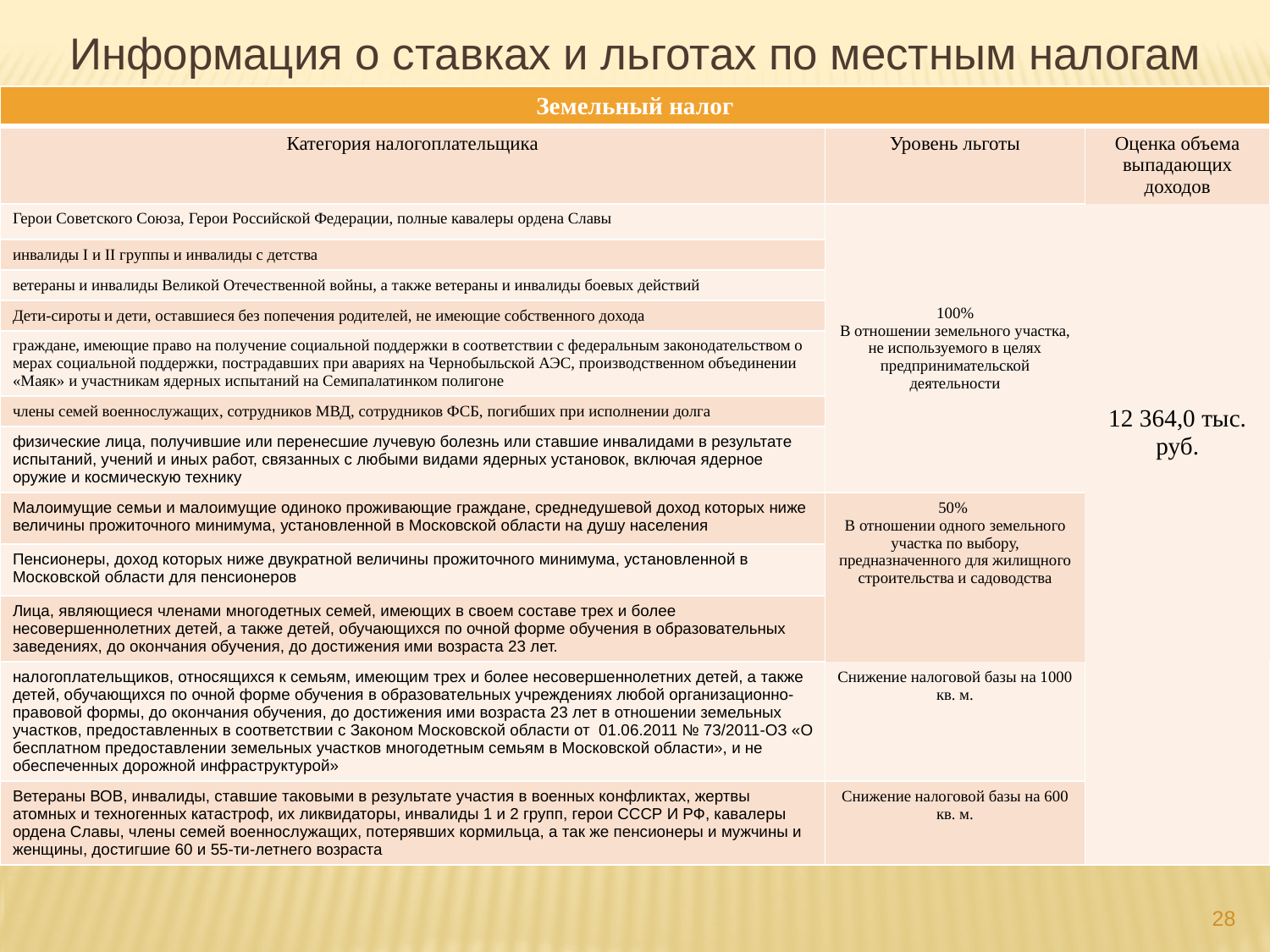

# Информация о ставках и льготах по местным налогам
| Земельный налог |  |  |
| --- | --- | --- |
| Категория налогоплательщика | Уровень льготы | Оценка объема выпадающих доходов |
| Герои Советского Союза, Герои Российской Федерации, полные кавалеры ордена Славы | 100% В отношении земельного участка, не используемого в целях предпринимательской деятельности | 12 364,0 тыс. руб. |
| инвалиды I и II группы и инвалиды с детства |  |  |
| ветераны и инвалиды Великой Отечественной войны, а также ветераны и инвалиды боевых действий |  |  |
| Дети-сироты и дети, оставшиеся без попечения родителей, не имеющие собственного дохода |  |  |
| граждане, имеющие право на получение социальной поддержки в соответствии с федеральным законодательством о мерах социальной поддержки, пострадавших при авариях на Чернобыльской АЭС, производственном объединении «Маяк» и участникам ядерных испытаний на Семипалатинком полигоне |  |  |
| члены семей военнослужащих, сотрудников МВД, сотрудников ФСБ, погибших при исполнении долга |  |  |
| физические лица, получившие или перенесшие лучевую болезнь или ставшие инвалидами в результате испытаний, учений и иных работ, связанных с любыми видами ядерных установок, включая ядерное оружие и космическую технику |  |  |
| Малоимущие семьи и малоимущие одиноко проживающие граждане, среднедушевой доход которых ниже величины прожиточного минимума, установленной в Московской области на душу населения | 50% В отношении одного земельного участка по выбору, предназначенного для жилищного строительства и садоводства |  |
| Пенсионеры, доход которых ниже двукратной величины прожиточного минимума, установленной в Московской области для пенсионеров |  |  |
| Лица, являющиеся членами многодетных семей, имеющих в своем составе трех и более несовершеннолетних детей, а также детей, обучающихся по очной форме обучения в образовательных заведениях, до окончания обучения, до достижения ими возраста 23 лет. |  |  |
| налогоплательщиков, относящихся к семьям, имеющим трех и более несовершеннолетних детей, а также детей, обучающихся по очной форме обучения в образовательных учреждениях любой организационно-правовой формы, до окончания обучения, до достижения ими возраста 23 лет в отношении земельных участков, предоставленных в соответствии с Законом Московской области от 01.06.2011 № 73/2011-ОЗ «О бесплатном предоставлении земельных участков многодетным семьям в Московской области», и не обеспеченных дорожной инфраструктурой» | Снижение налоговой базы на 1000 кв. м. |  |
| Ветераны ВОВ, инвалиды, ставшие таковыми в результате участия в военных конфликтах, жертвы атомных и техногенных катастроф, их ликвидаторы, инвалиды 1 и 2 групп, герои СССР И РФ, кавалеры ордена Славы, члены семей военнослужащих, потерявших кормильца, а так же пенсионеры и мужчины и женщины, достигшие 60 и 55-ти-летнего возраста | Снижение налоговой базы на 600 кв. м. |  |

28